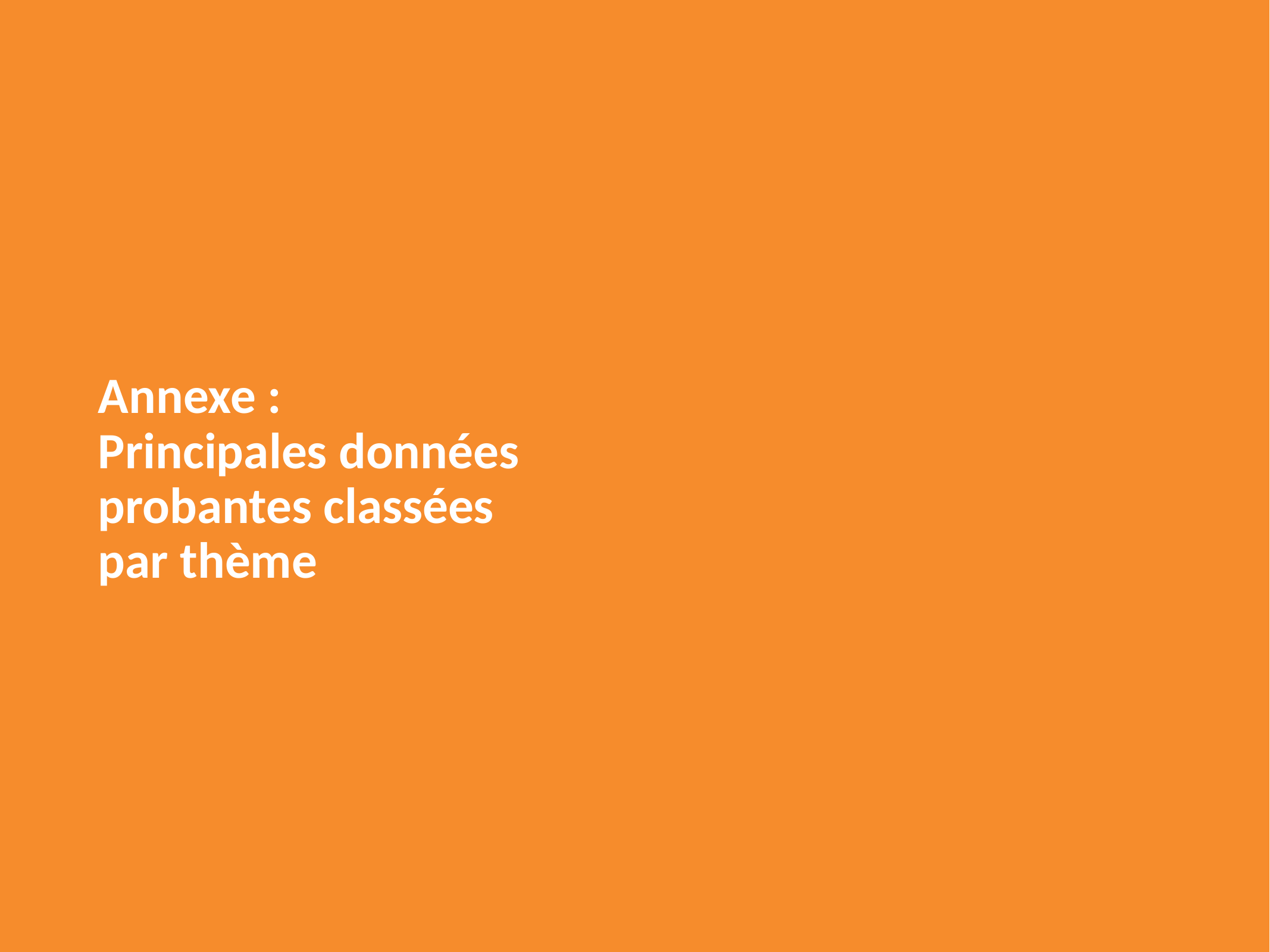

# Annexe : Principales données probantes classées par thème